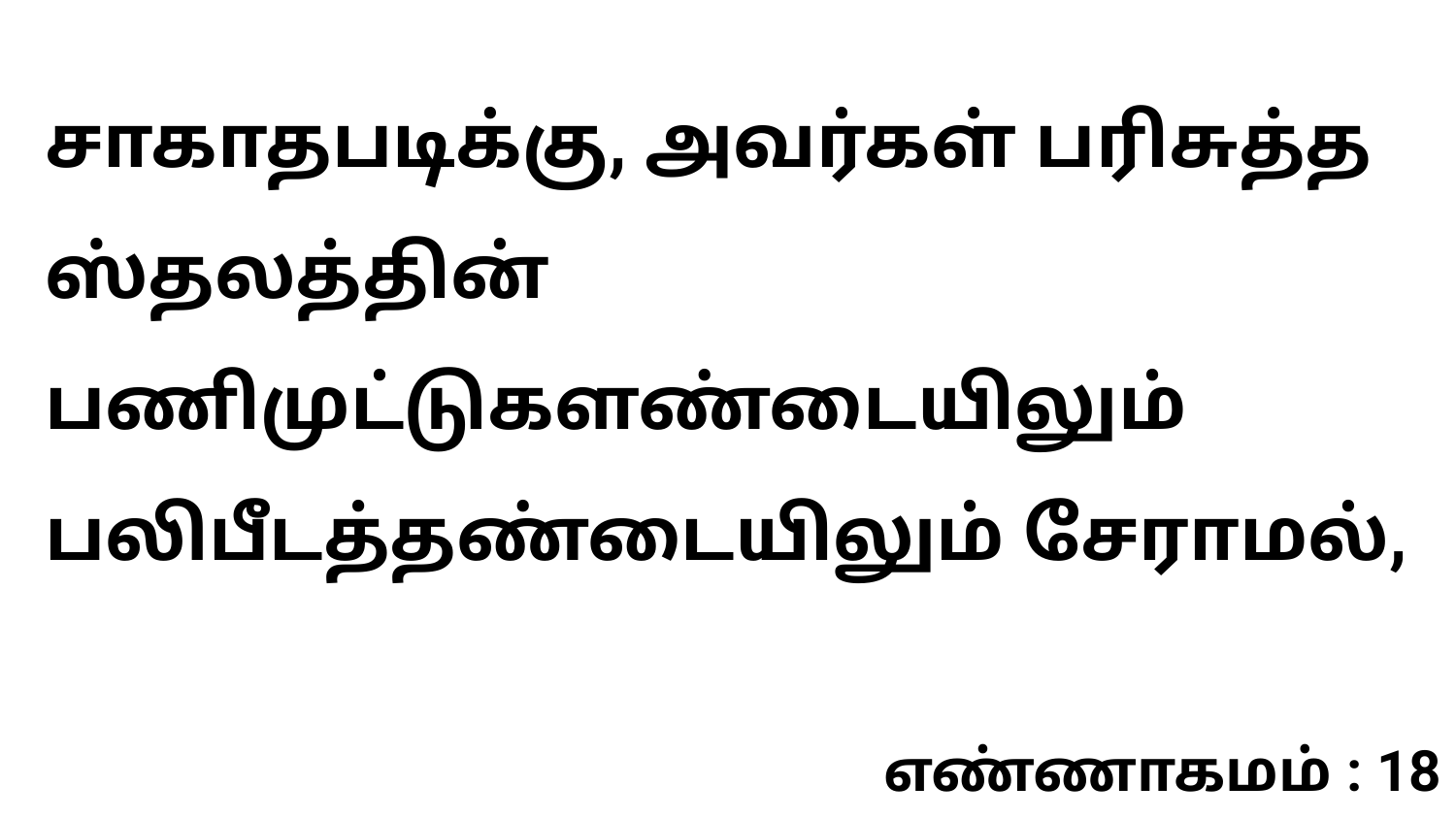

சாகாதபடிக்கு, அவர்கள் பரிசுத்த ஸ்தலத்தின் பணிமுட்டுகளண்டையிலும் பலிபீடத்தண்டையிலும் சேராமல்,
எண்ணாகமம் : 18